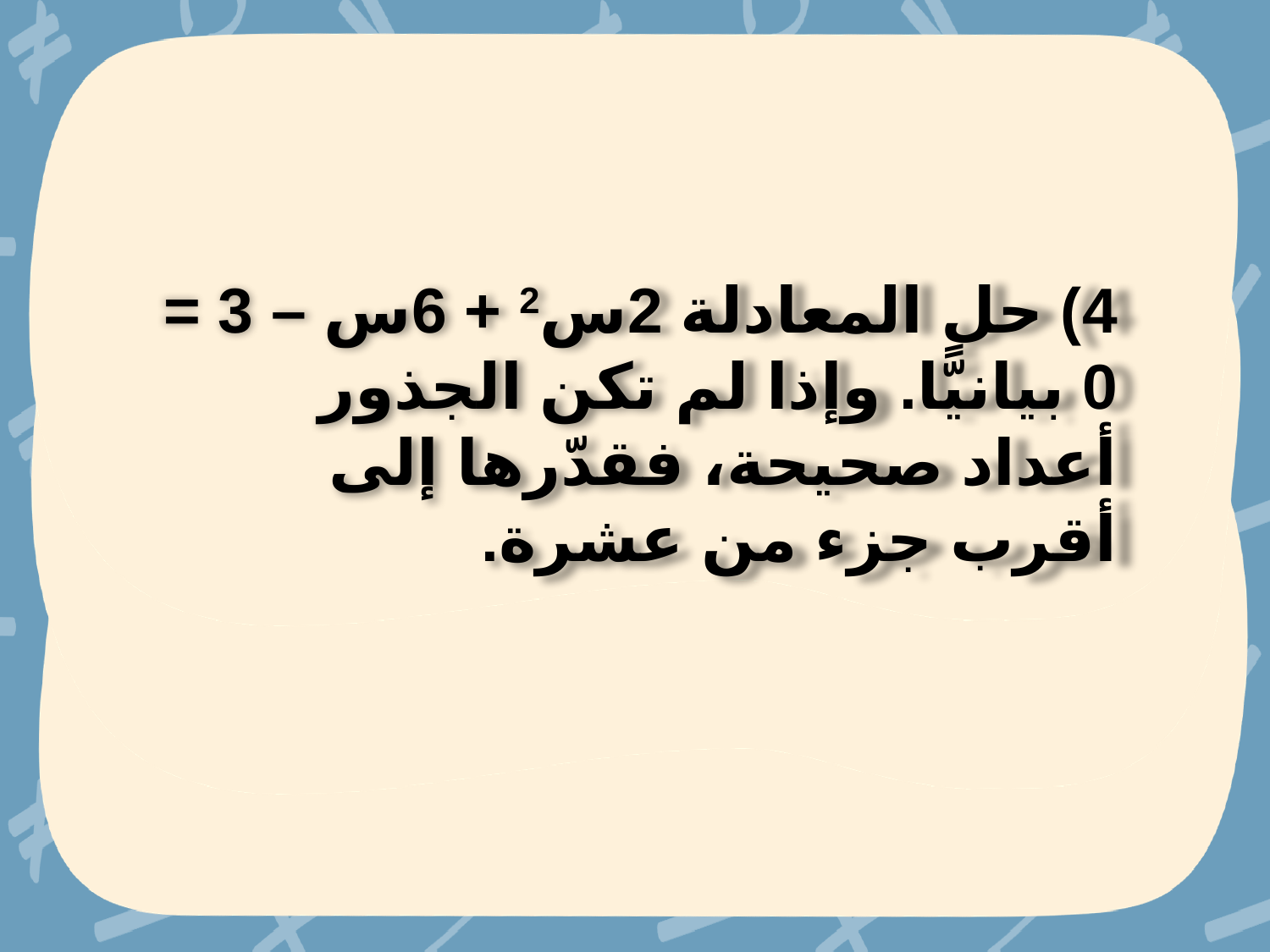

4) حل المعادلة 2س2 + 6س – 3 = 0 بيانيًّا. وإذا لم تكن الجذور أعداد صحيحة، فقدّرها إلى أقرب جزء من عشرة.